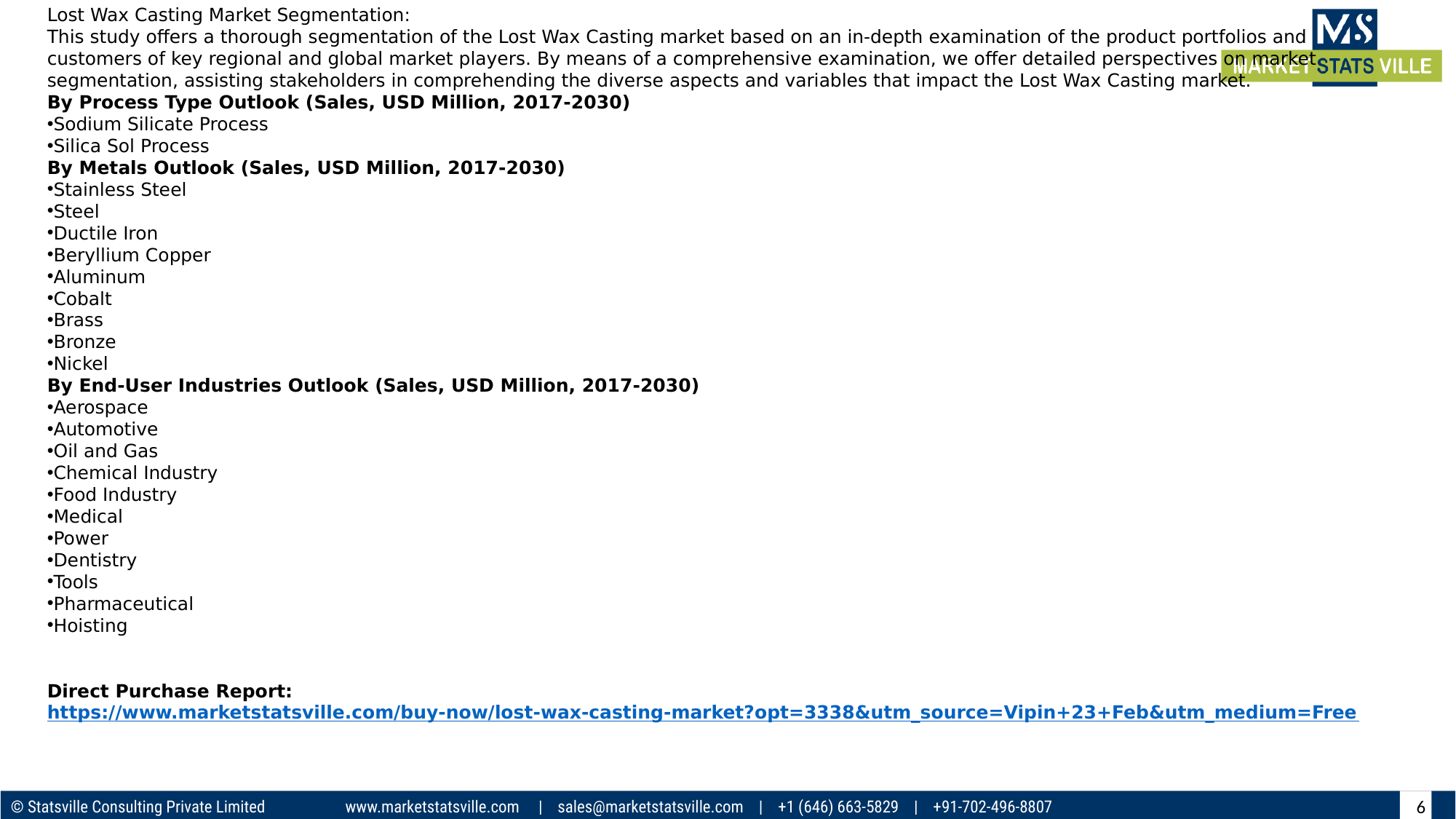

Lost Wax Casting Market Segmentation:
This study offers a thorough segmentation of the Lost Wax Casting market based on an in-depth examination of the product portfolios and customers of key regional and global market players. By means of a comprehensive examination, we offer detailed perspectives on market segmentation, assisting stakeholders in comprehending the diverse aspects and variables that impact the Lost Wax Casting market.
By Process Type Outlook (Sales, USD Million, 2017-2030)
Sodium Silicate Process
Silica Sol Process
By Metals Outlook (Sales, USD Million, 2017-2030)
Stainless Steel
Steel
Ductile Iron
Beryllium Copper
Aluminum
Cobalt
Brass
Bronze
Nickel
By End-User Industries Outlook (Sales, USD Million, 2017-2030)
Aerospace
Automotive
Oil and Gas
Chemical Industry
Food Industry
Medical
Power
Dentistry
Tools
Pharmaceutical
Hoisting

Direct Purchase Report: https://www.marketstatsville.com/buy-now/lost-wax-casting-market?opt=3338&utm_source=Vipin+23+Feb&utm_medium=Free

6